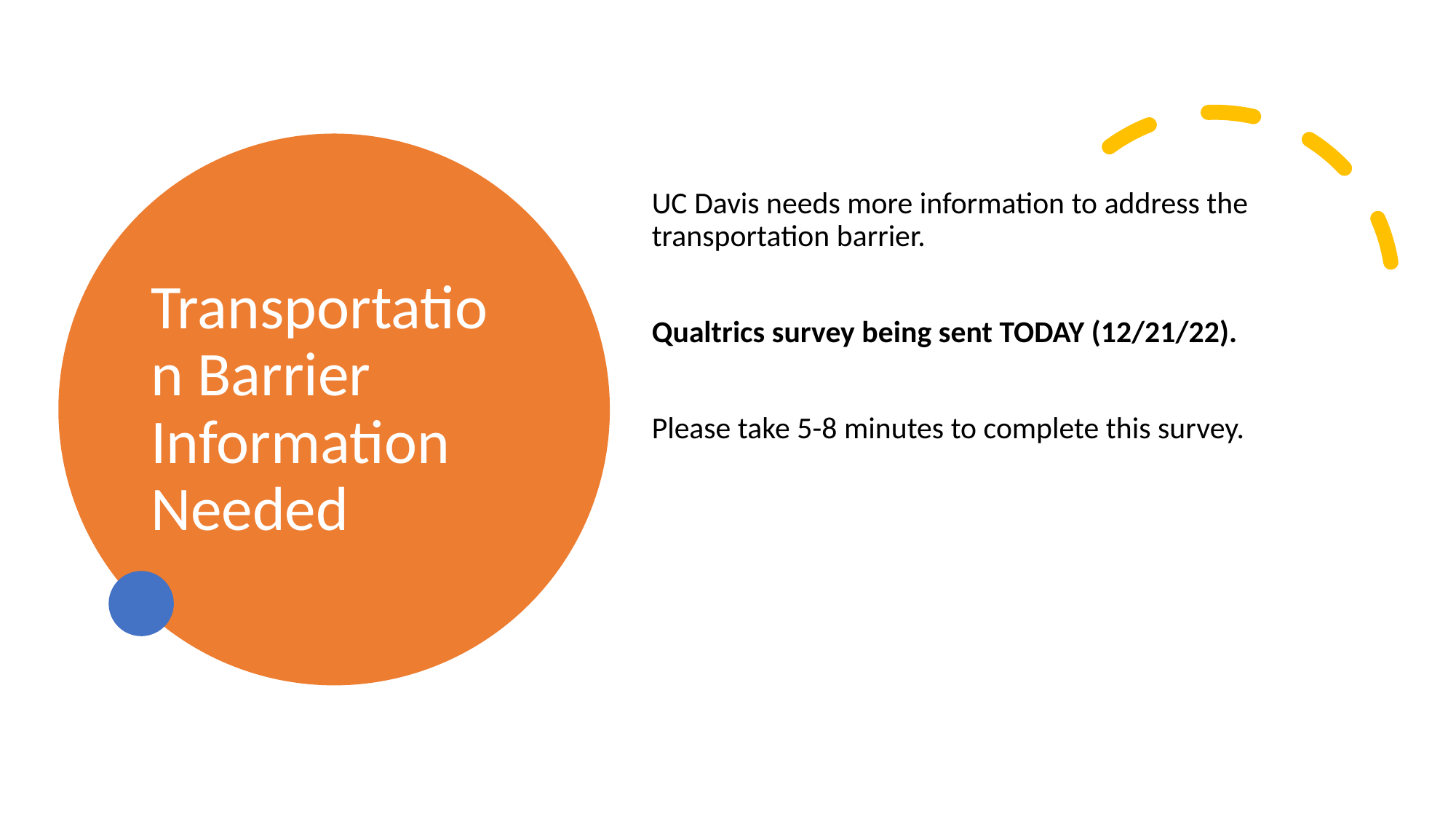

# Transportation Barrier Information Needed
UC Davis needs more information to address the transportation barrier.

Qualtrics survey being sent TODAY (12/21/22).

Please take 5-8 minutes to complete this survey.